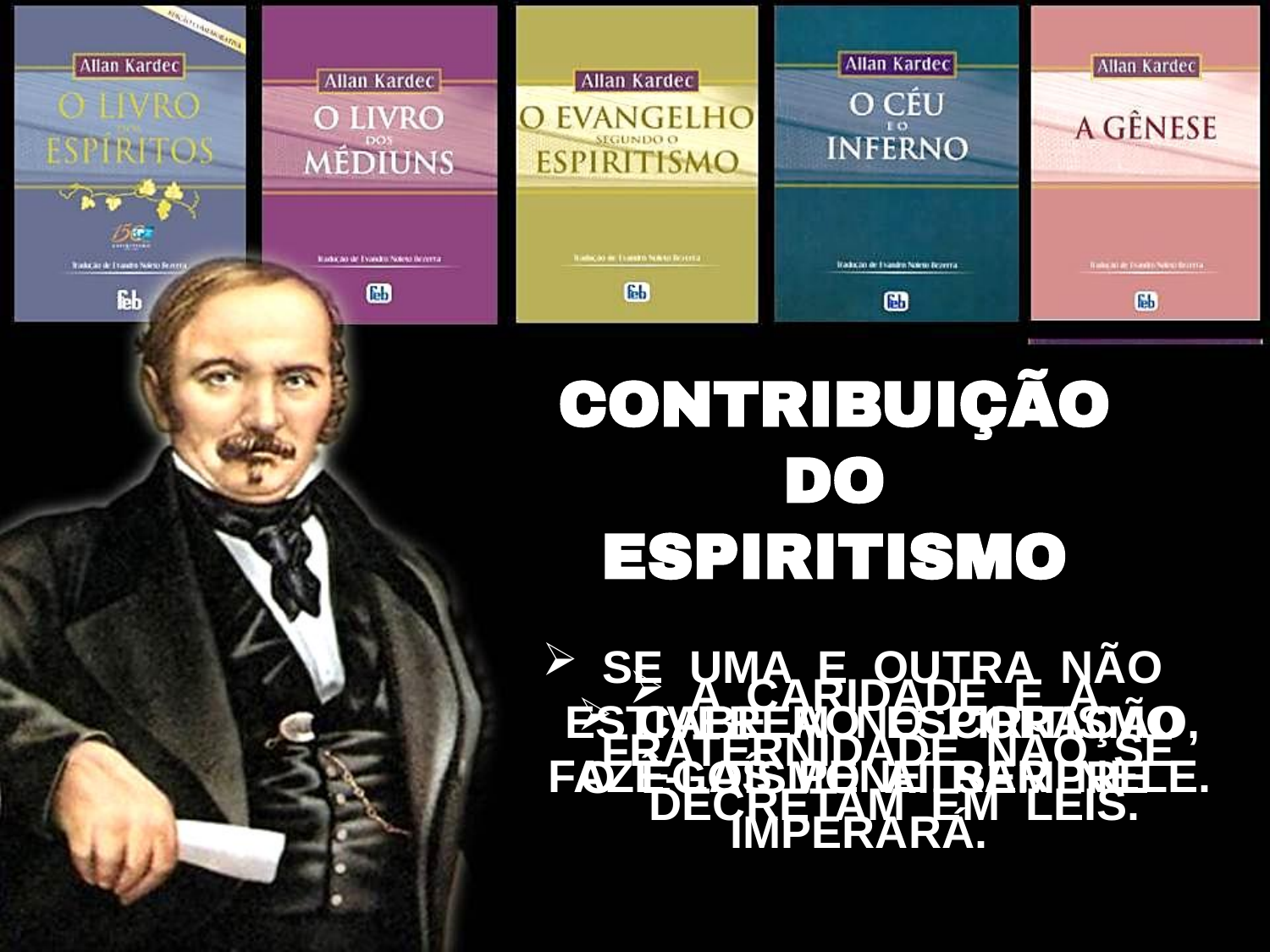

CONTRIBUIÇÃO
DO
ESPIRITISMO
 SE  UMA  E  OUTRA  NÃO  ESTIVEREM  NO  CORAÇÃO,
  O  EGOÍSMO  AÍ  SEMPRE  IMPERARÁ.
 A  CARIDADE  E  A  FRATERNIDADE  NÃO  SE  DECRETAM  EM  LEIS.
 CABE  AO  ESPIRITISMO
FAZÊ-LAS  PENETRAR  NELE.